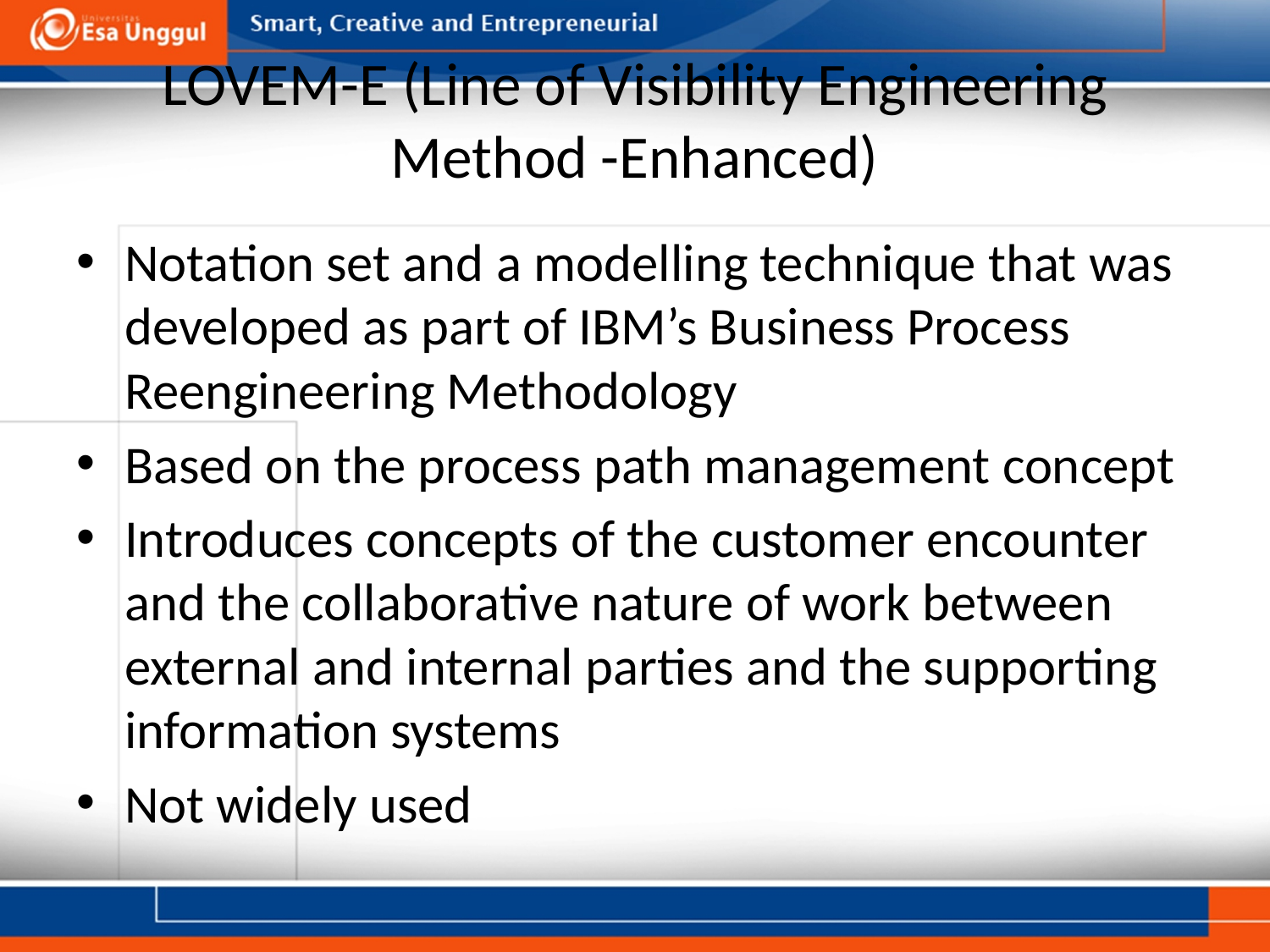

# LOVEM-E (Line of Visibility Engineering Method -Enhanced)
Notation set and a modelling technique that was developed as part of IBM’s Business Process Reengineering Methodology
Based on the process path management concept
Introduces concepts of the customer encounter and the collaborative nature of work between external and internal parties and the supporting information systems
Not widely used